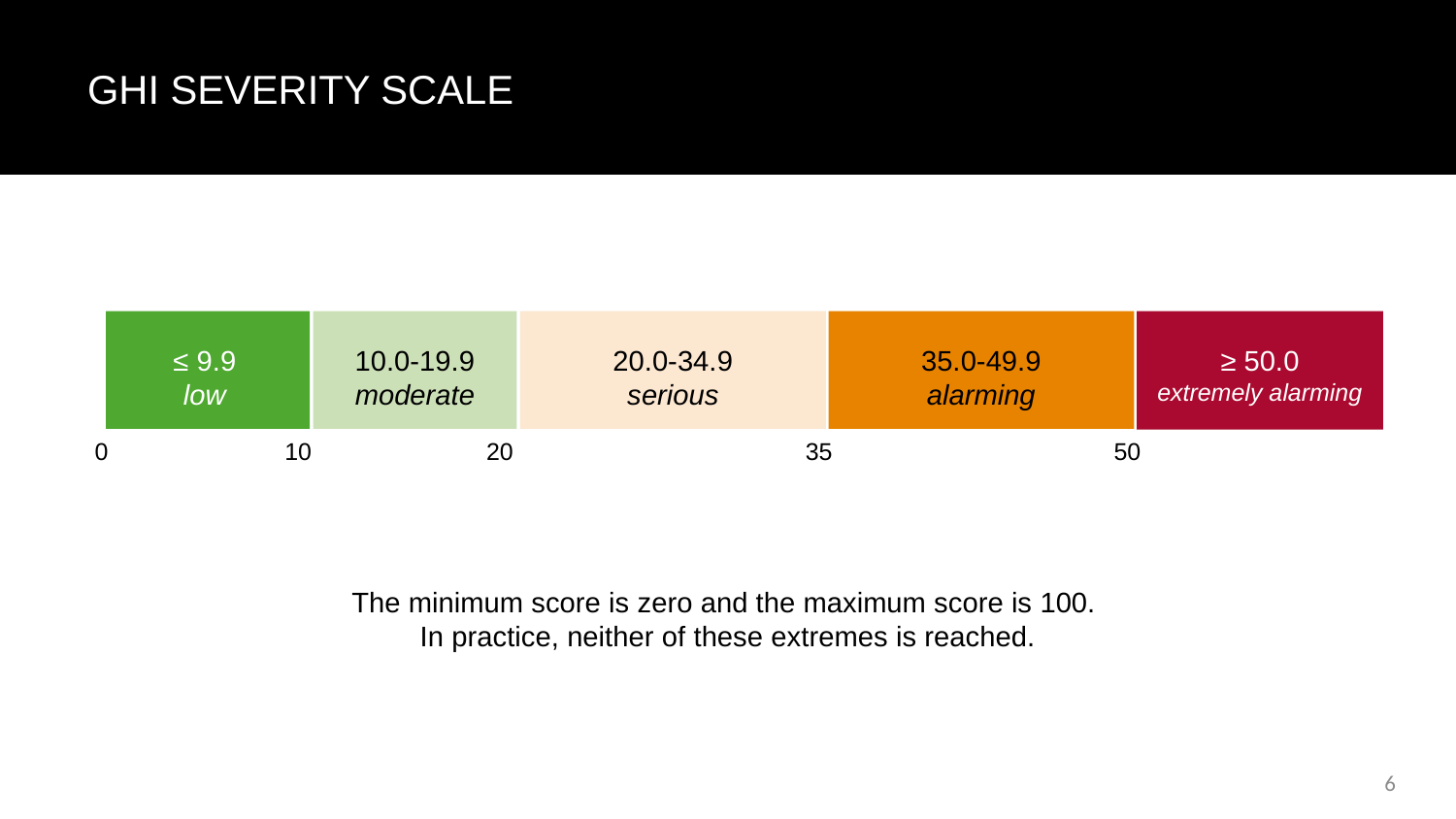

# GHI SEVERITY SCALE

≤ 9.9
low
10.0-19.9
moderate
20.0-34.9
serious
35.0-49.9
alarming
≥ 50.0
extremely alarming
0
10
20
35
50
The minimum score is zero and the maximum score is 100.
In practice, neither of these extremes is reached.
6